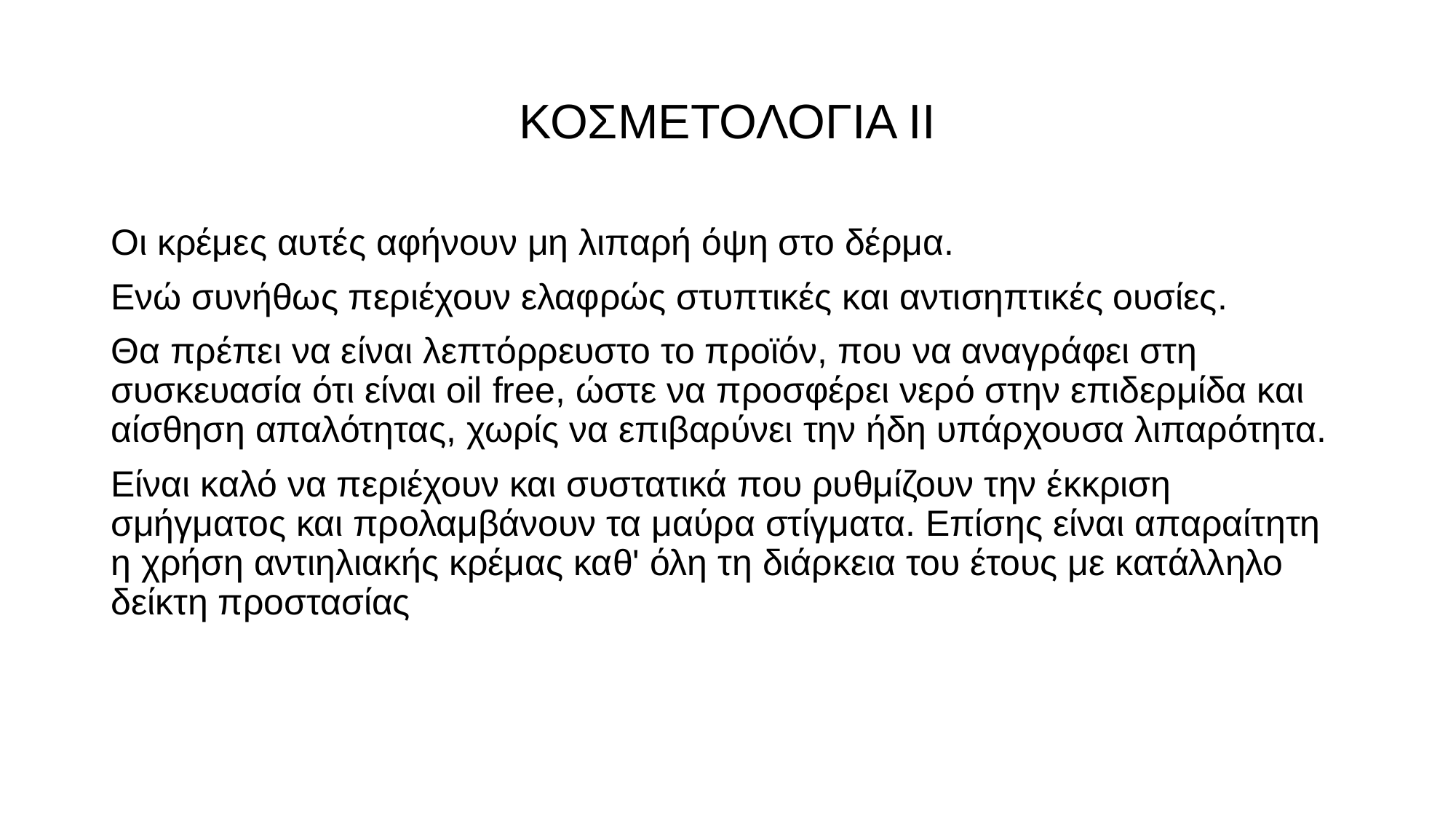

# ΚΟΣΜΕΤΟΛΟΓΙΑ ΙΙ
Οι κρέμες αυτές αφήνουν μη λιπαρή όψη στο δέρμα.
Ενώ συνήθως περιέχουν ελαφρώς στυπτικές και αντισηπτικές ουσίες.
Θα πρέπει να είναι λεπτόρρευστο το προϊόν, που να αναγράφει στη συσκευασία ότι είναι oil free, ώστε να προσφέρει νερό στην επιδερμίδα και αίσθηση απαλότητας, χωρίς να επιβαρύνει την ήδη υπάρχουσα λιπαρότητα.
Είναι καλό να περιέχουν και συστατικά που ρυθμίζουν την έκκριση σμήγματος και προλαμβάνουν τα μαύρα στίγματα. Επίσης είναι απαραίτητη η χρήση αντιηλιακής κρέμας καθ' όλη τη διάρκεια του έτους με κατάλληλο δείκτη προστασίας